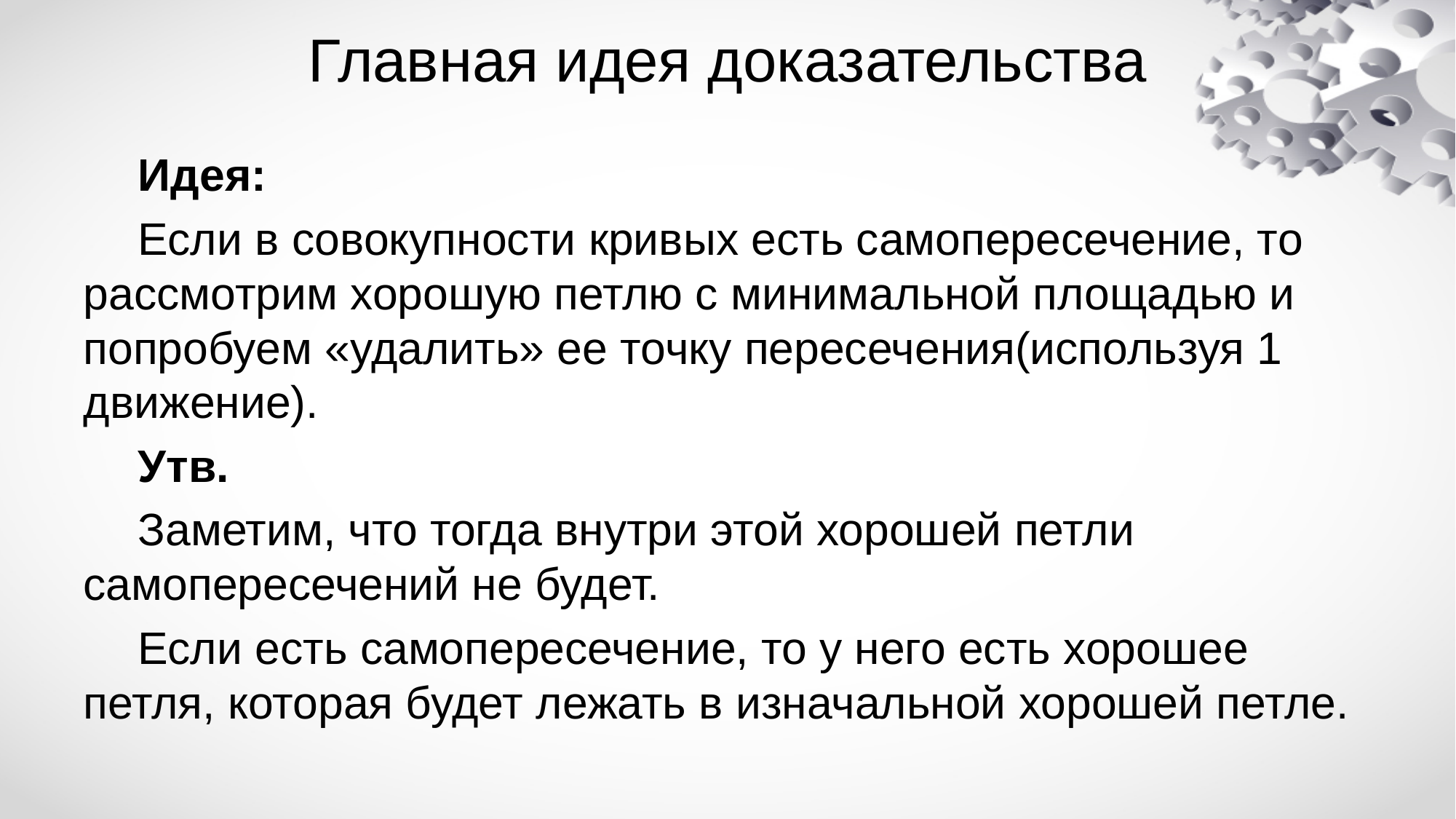

# Главная идея доказательства
Идея:
Если в совокупности кривых есть самопересечение, то рассмотрим хорошую петлю с минимальной площадью и попробуем «удалить» ее точку пересечения(используя 1 движение).
Утв.
Заметим, что тогда внутри этой хорошей петли самопересечений не будет.
Если есть самопересечение, то у него есть хорошее петля, которая будет лежать в изначальной хорошей петле.